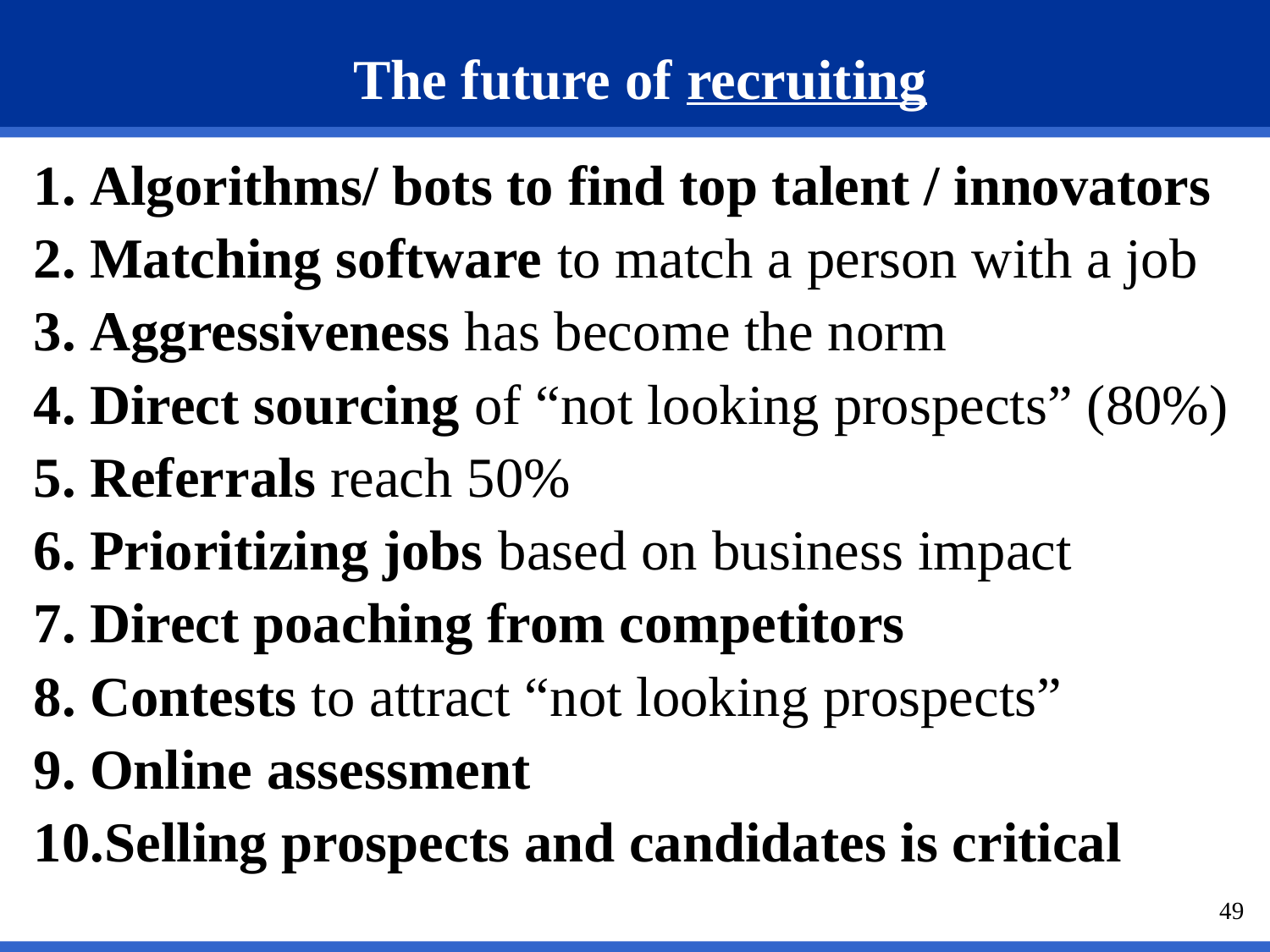

# The future of recruiting
Algorithms/ bots to find top talent / innovators
Matching software to match a person with a job
Aggressiveness has become the norm
Direct sourcing of “not looking prospects” (80%)
Referrals reach 50%
Prioritizing jobs based on business impact
Direct poaching from competitors
Contests to attract “not looking prospects”
Online assessment
Selling prospects and candidates is critical
49